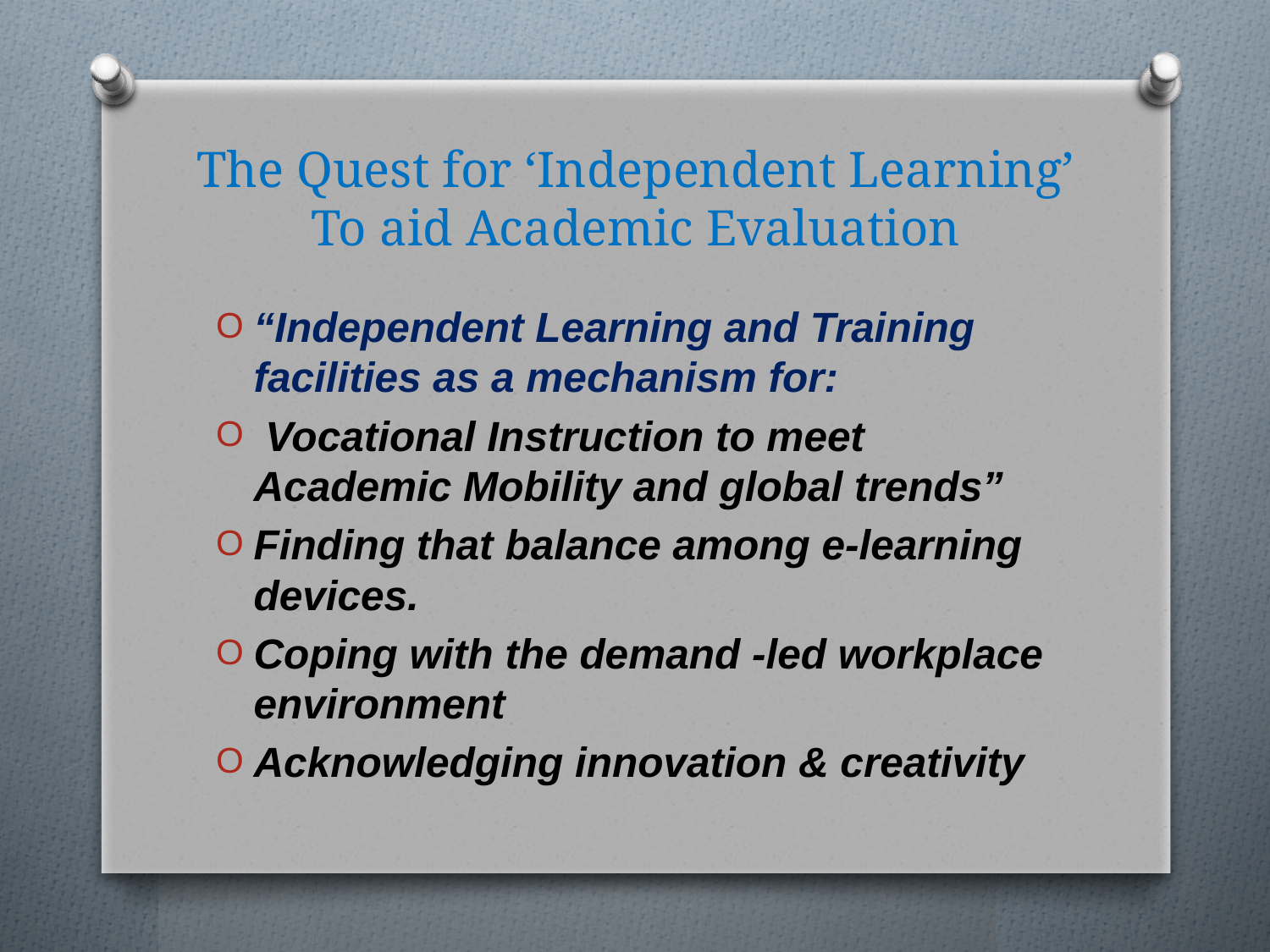

# The Quest for ‘Independent Learning’ To aid Academic Evaluation
“Independent Learning and Training facilities as a mechanism for:
 Vocational Instruction to meet Academic Mobility and global trends”
Finding that balance among e-learning devices.
Coping with the demand -led workplace environment
Acknowledging innovation & creativity